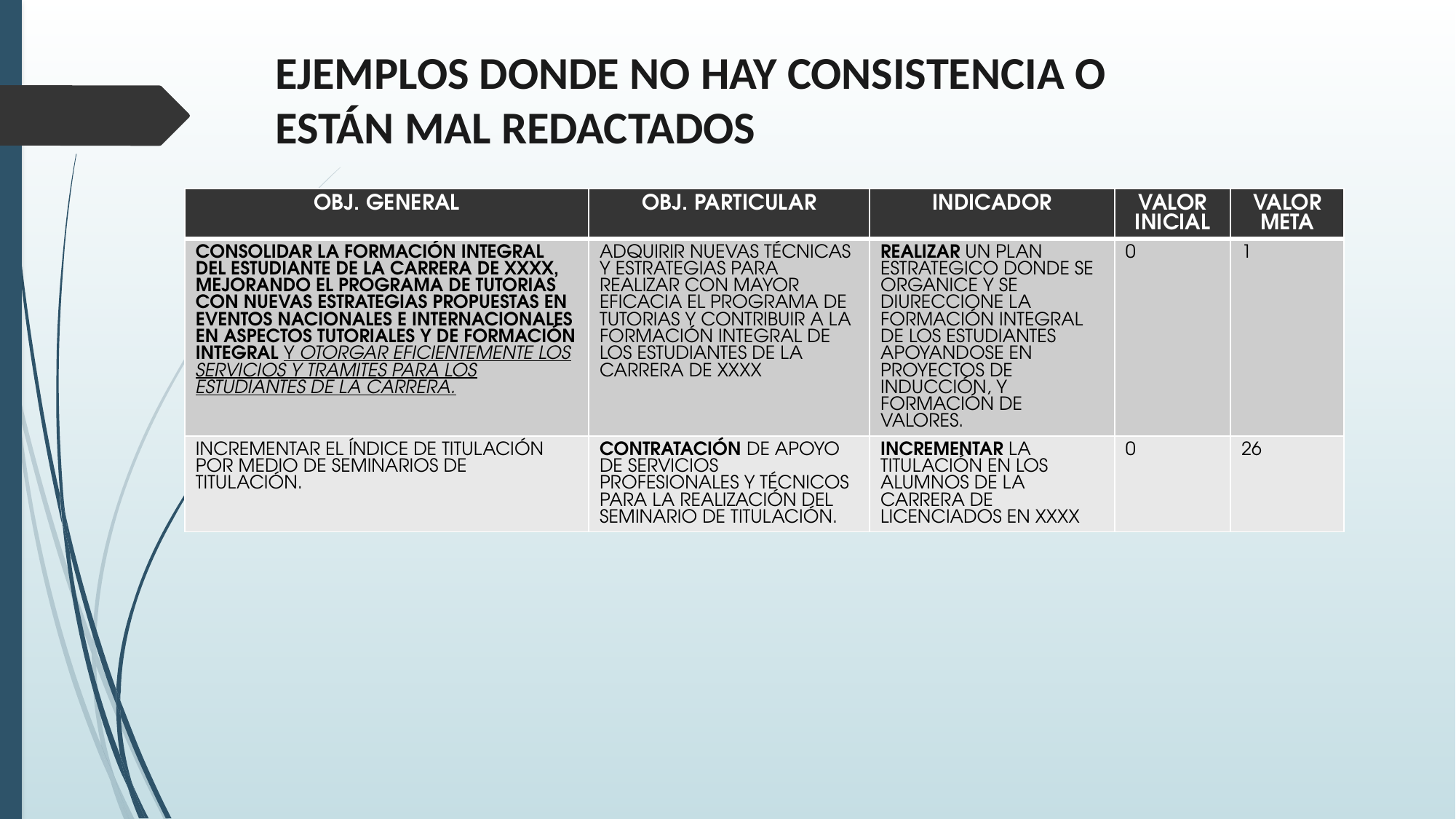

EJEMPLOS DONDE NO HAY CONSISTENCIA O ESTÁN MAL REDACTADOS
| OBJ. GENERAL | OBJ. PARTICULAR | INDICADOR | VALOR INICIAL | VALOR META |
| --- | --- | --- | --- | --- |
| CONSOLIDAR LA FORMACIÓN INTEGRAL DEL ESTUDIANTE DE LA CARRERA DE XXXX, MEJORANDO EL PROGRAMA DE TUTORIAS CON NUEVAS ESTRATEGIAS PROPUESTAS EN EVENTOS NACIONALES E INTERNACIONALES EN ASPECTOS TUTORIALES Y DE FORMACIÓN INTEGRAL Y OTORGAR EFICIENTEMENTE LOS SERVICIOS Y TRAMITES PARA LOS ESTUDIANTES DE LA CARRERA. | ADQUIRIR NUEVAS TÉCNICAS Y ESTRATEGIAS PARA REALIZAR CON MAYOR EFICACIA EL PROGRAMA DE TUTORIAS Y CONTRIBUIR A LA FORMACIÓN INTEGRAL DE LOS ESTUDIANTES DE LA CARRERA DE XXXX | REALIZAR UN PLAN ESTRATEGICO DONDE SE ORGANICE Y SE DIURECCIONE LA FORMACIÓN INTEGRAL DE LOS ESTUDIANTES APOYANDOSE EN PROYECTOS DE INDUCCIÓN, Y FORMACIÓN DE VALORES. | 0 | 1 |
| INCREMENTAR EL ÍNDICE DE TITULACIÓN POR MEDIO DE SEMINARIOS DE TITULACIÓN. | CONTRATACIÓN DE APOYO DE SERVICIOS PROFESIONALES Y TÉCNICOS PARA LA REALIZACIÓN DEL SEMINARIO DE TITULACIÓN. | INCREMENTAR LA TITULACIÓN EN LOS ALUMNOS DE LA CARRERA DE LICENCIADOS EN XXXX | 0 | 26 |